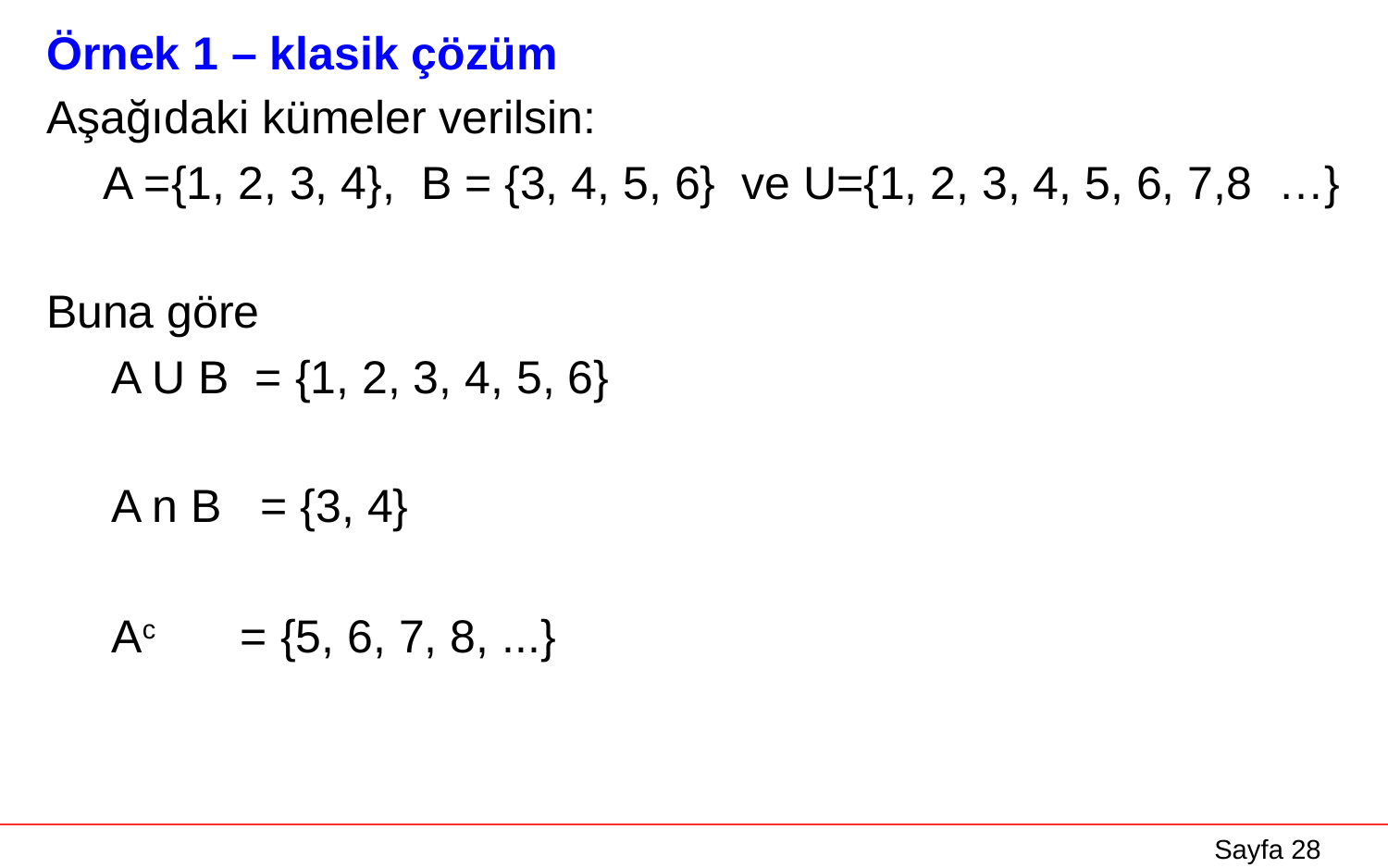

Örnek 1 – klasik çözüm
Aşağıdaki kümeler verilsin:
	A ={1, 2, 3, 4},  B = {3, 4, 5, 6}  ve U={1, 2, 3, 4, 5, 6, 7,8  …}

Buna göre
	 A U B  = {1, 2, 3, 4, 5, 6}

	 A n B   = {3, 4}

	 Ac       = {5, 6, 7, 8, ...}